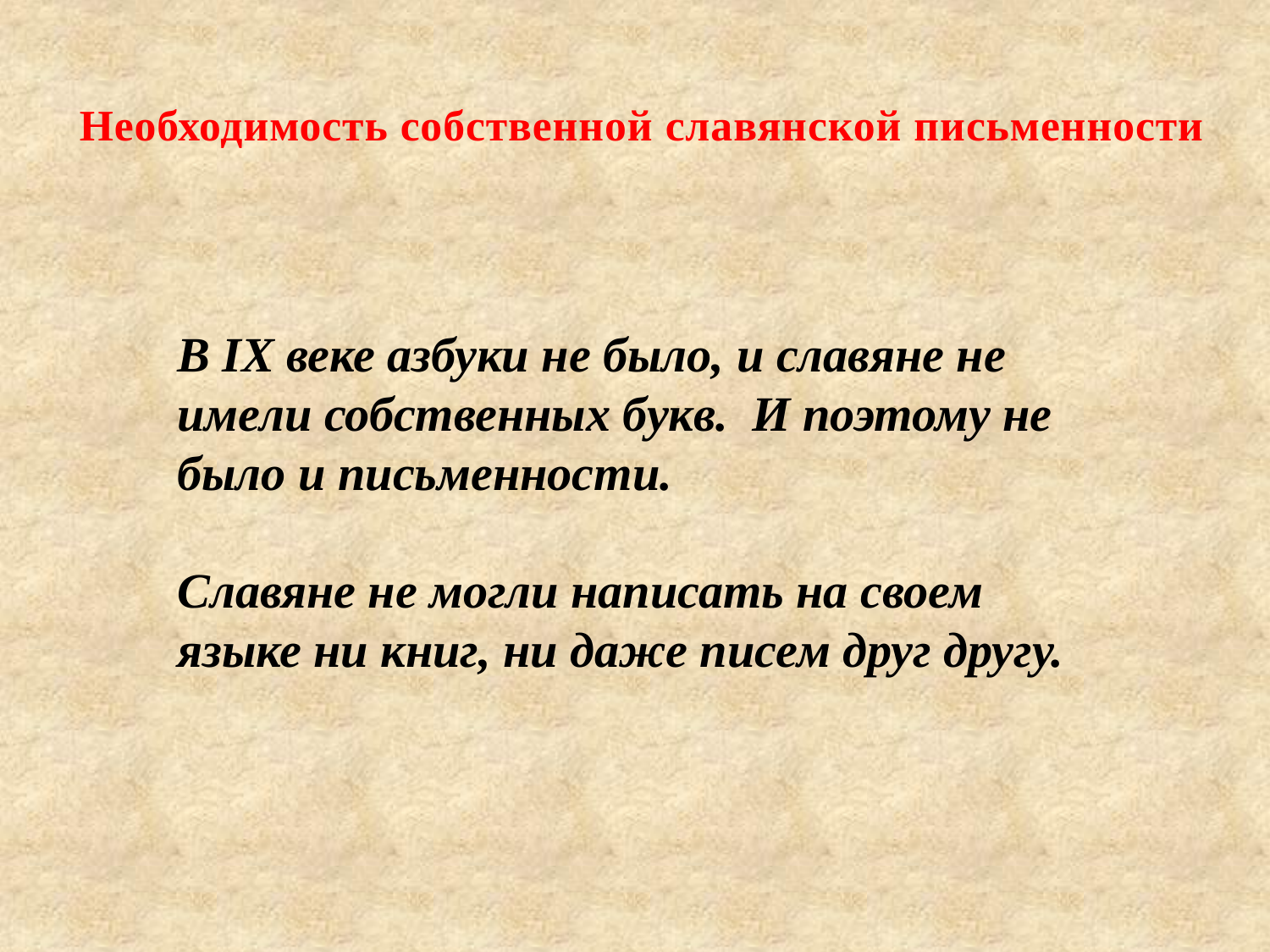

# Необходимость собственной славянской письменности
В IX веке азбуки не было, и славяне не имели собственных букв.  И поэтому не было и письменности.

Славяне не могли написать на своем языке ни книг, ни даже писем друг другу.